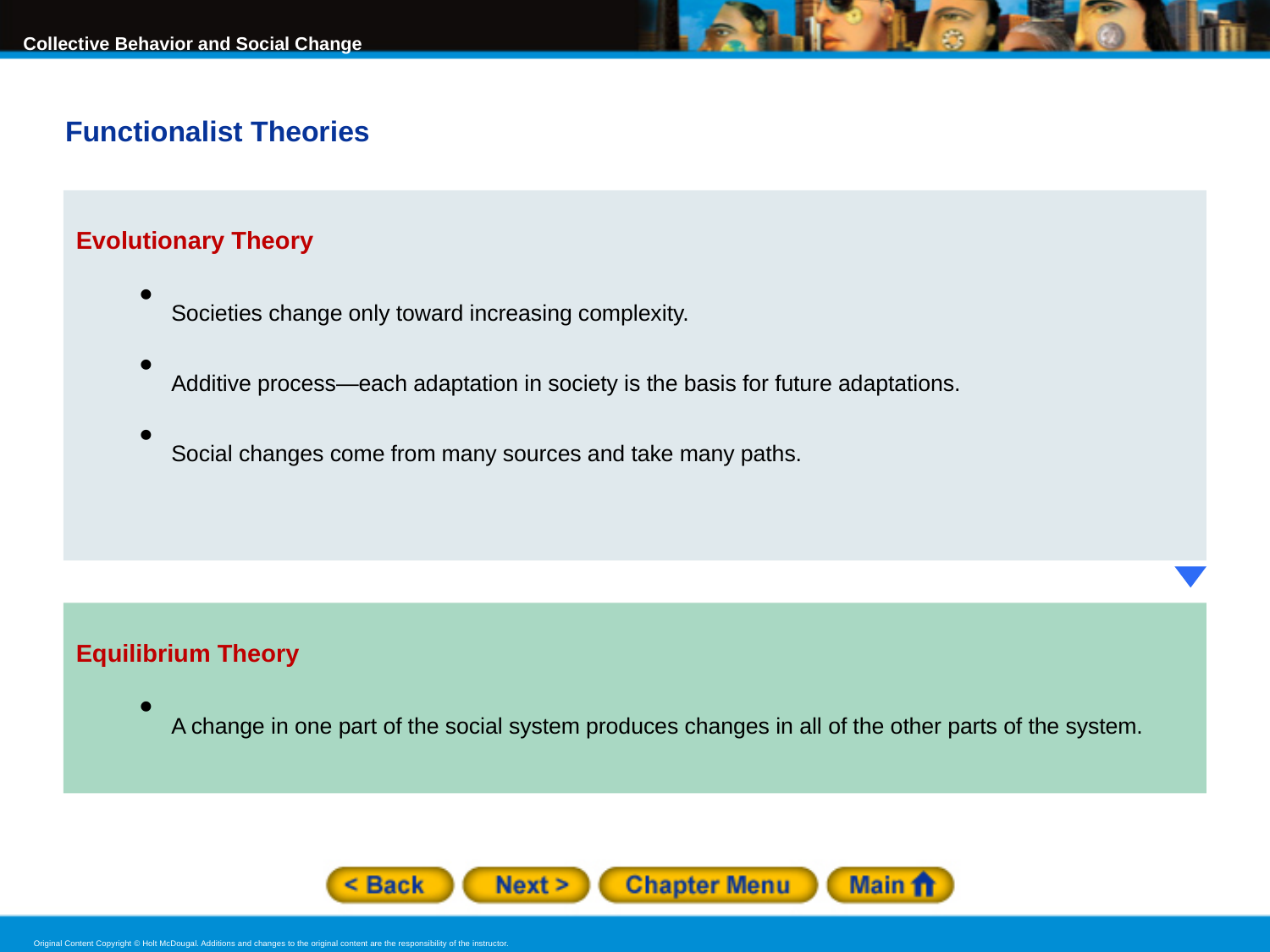

Functionalist Theories
Evolutionary Theory
Societies change only toward increasing complexity.
Additive process—each adaptation in society is the basis for future adaptations.
Social changes come from many sources and take many paths.

Equilibrium Theory
A change in one part of the social system produces changes in all of the other parts of the system.